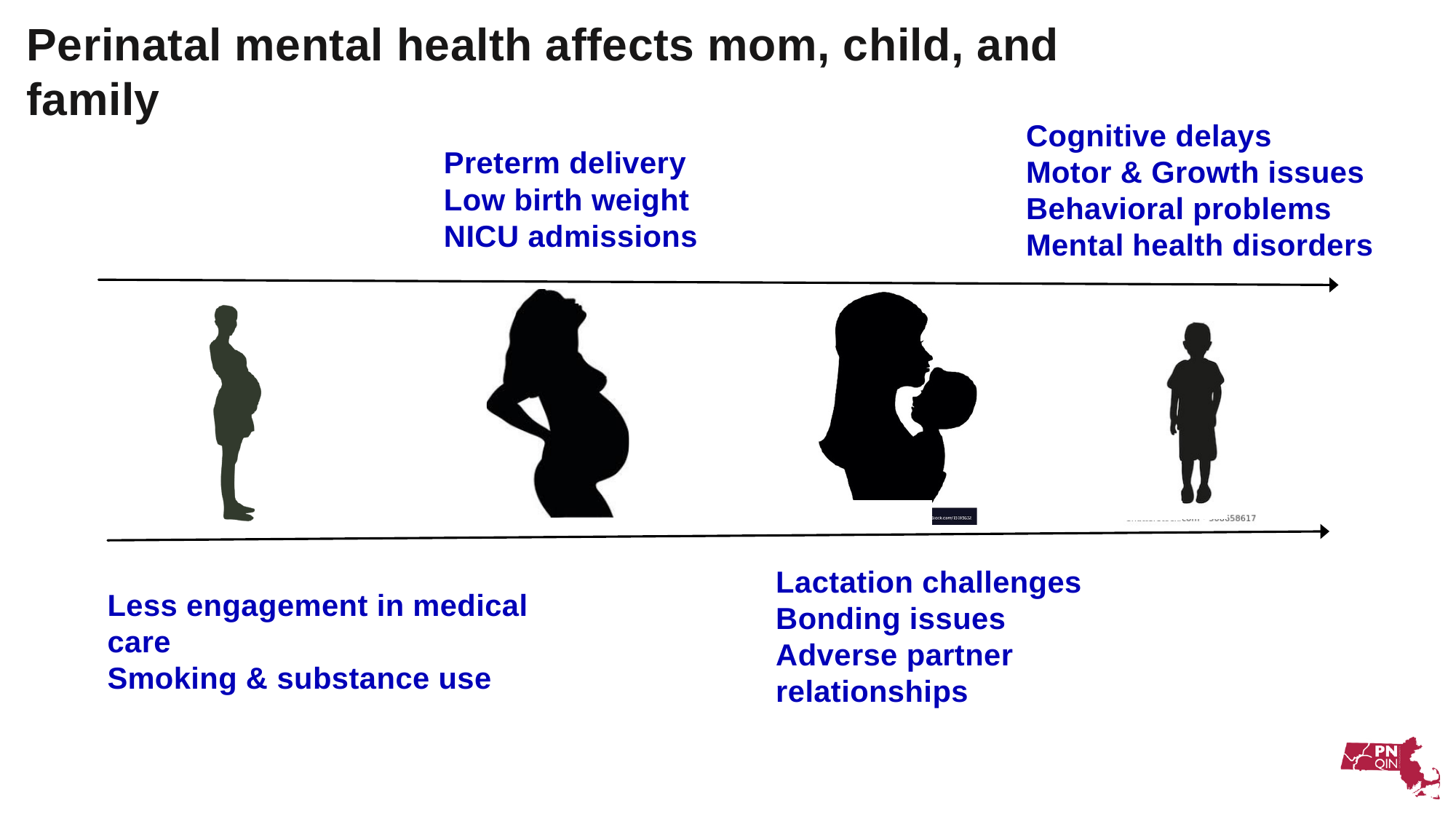

Perinatal mental health affects mom, child, and family
Cognitive delays
Motor & Growth issues
Behavioral problems
Mental health disorders
Preterm delivery
Low birth weight
NICU admissions

Less engagement in medical care
Smoking & substance use

Lactation challenges
Bonding issues
Adverse partner relationships